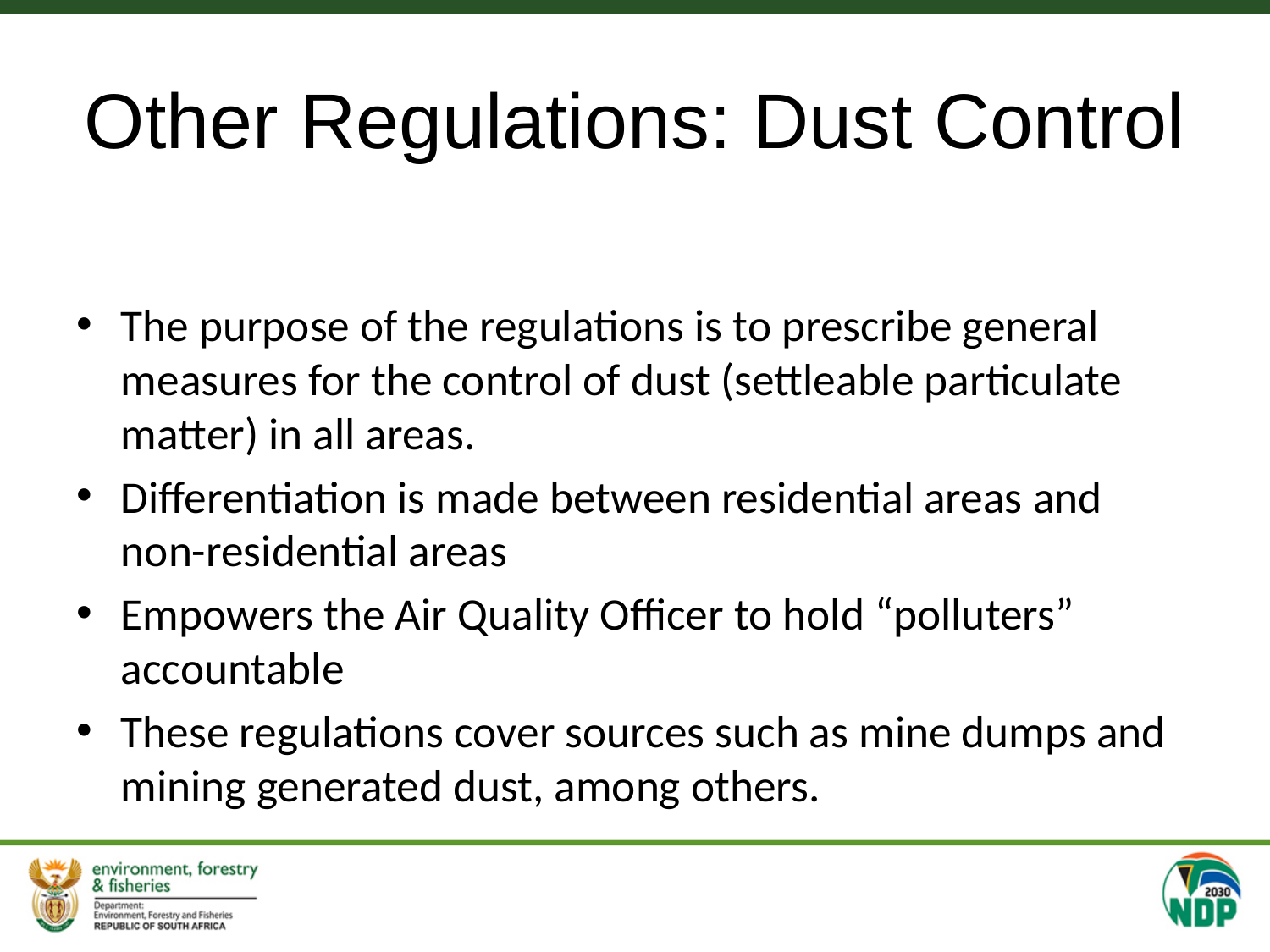

# Other Regulations: Dust Control

The purpose of the regulations is to prescribe general measures for the control of dust (settleable particulate matter) in all areas.
Differentiation is made between residential areas and non-residential areas
Empowers the Air Quality Officer to hold “polluters” accountable
These regulations cover sources such as mine dumps and mining generated dust, among others.